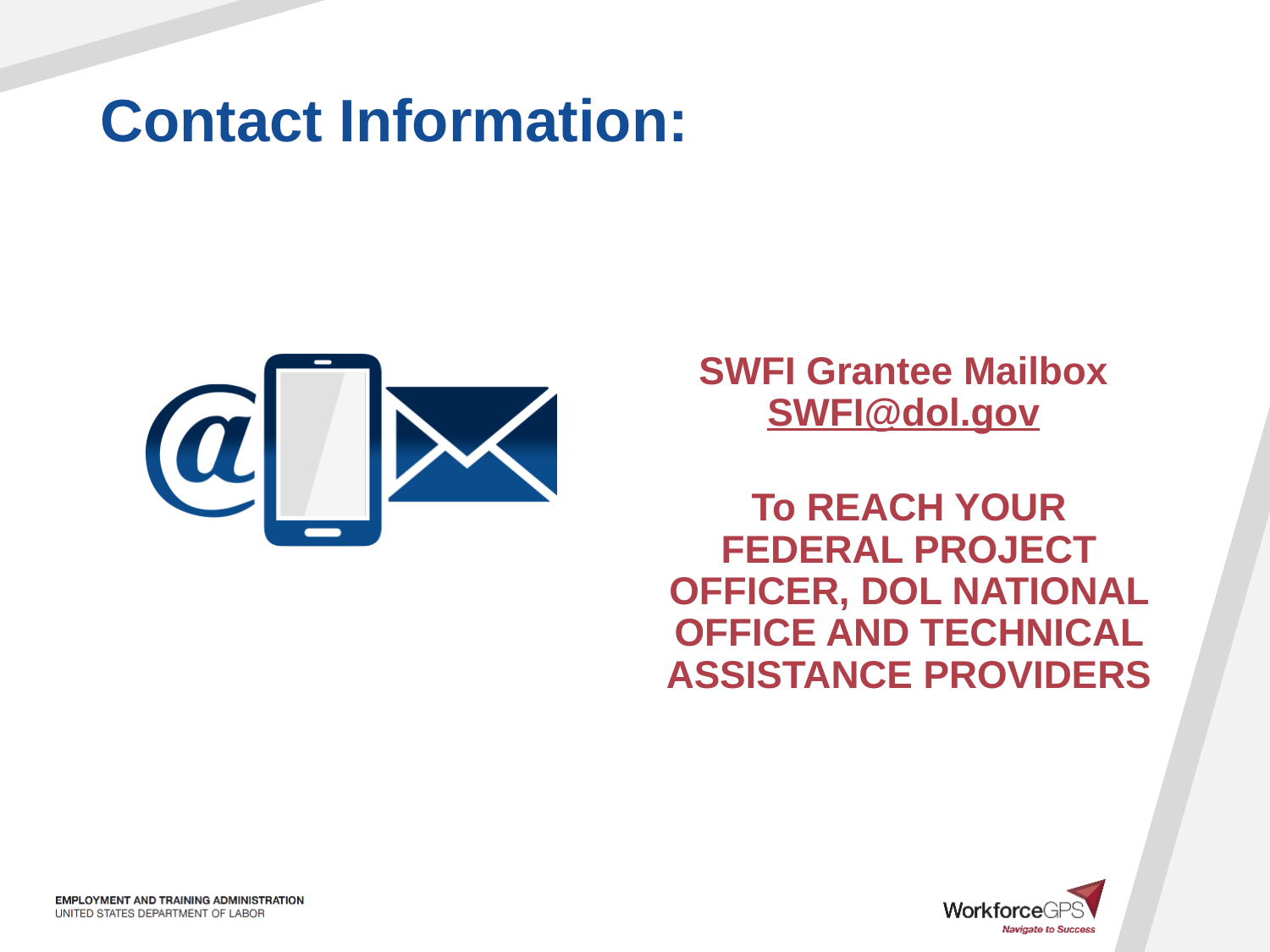

SWFI Grantee Mailbox
SWFI@dol.gov
To REACH YOUR FEDERAL PROJECT OFFICER, DOL NATIONAL OFFICE AND TECHNICAL ASSISTANCE PROVIDERS